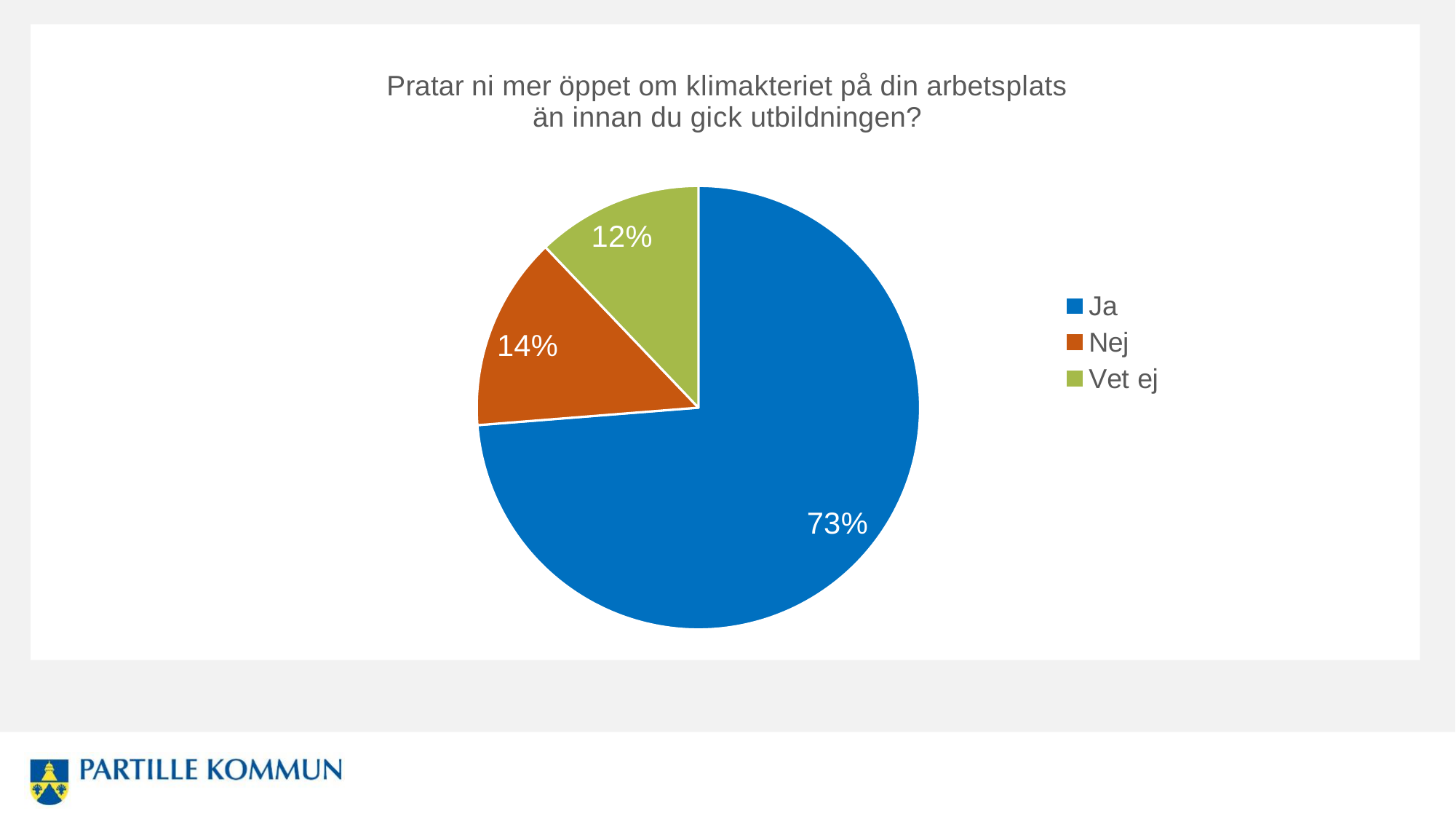

### Chart:

| Category | Pratar ni mer öppet om klimakteriet på din arbetsplats än innan du gick utbildningen? |
|---|---|
| Ja | 73.0 |
| Nej | 14.0 |
| Vet ej | 12.0 |